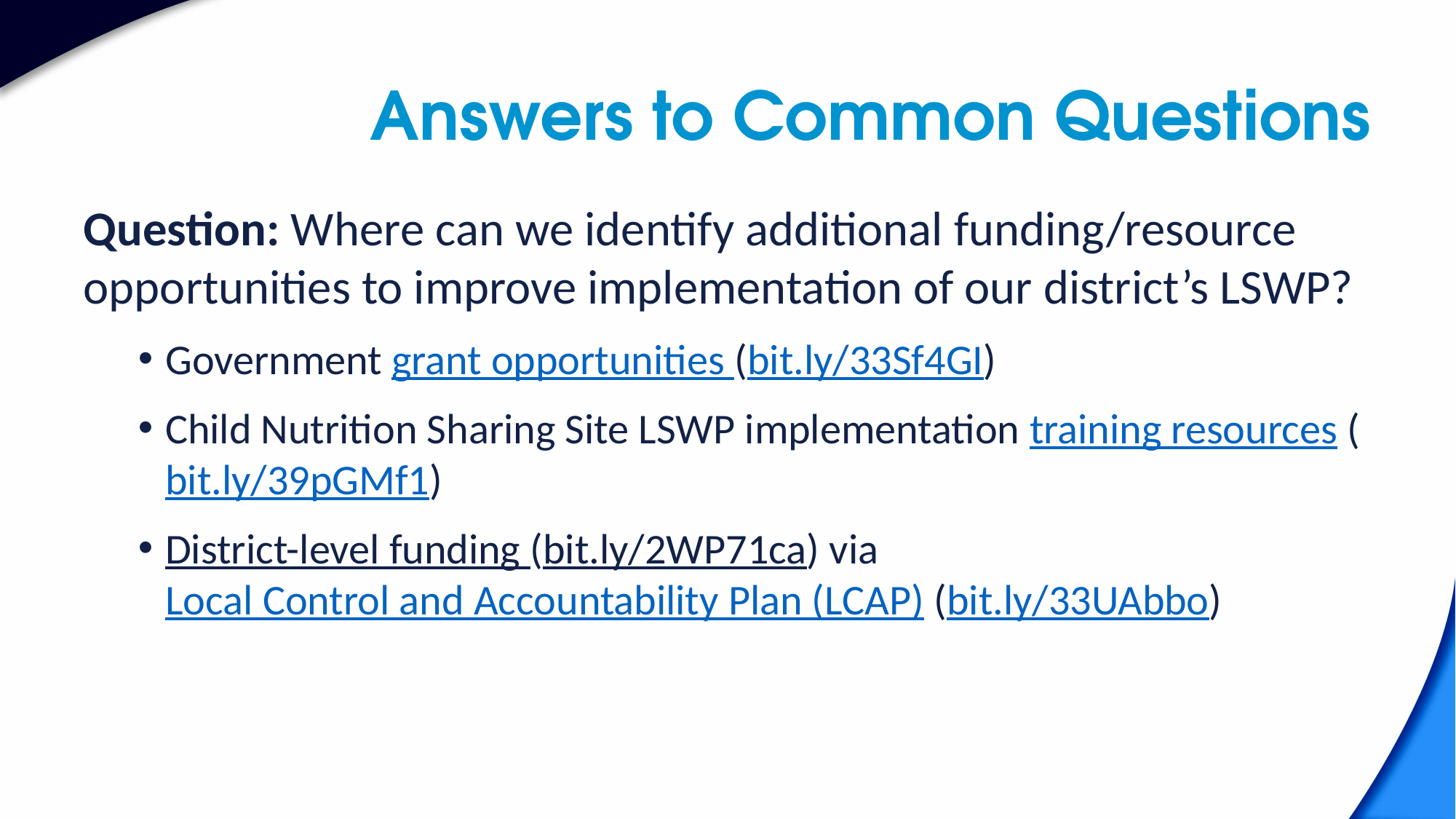

# Answers to Common Questions
Question: Where can we identify additional funding/resource  opportunities to improve implementation of our district’s LSWP?
Government grant opportunities (bit.ly/33Sf4GI)
Child Nutrition Sharing Site LSWP implementation training resources (bit.ly/39pGMf1)
District-level funding (bit.ly/2WP71ca) via Local Control and Accountability Plan (LCAP) (bit.ly/33UAbbo)